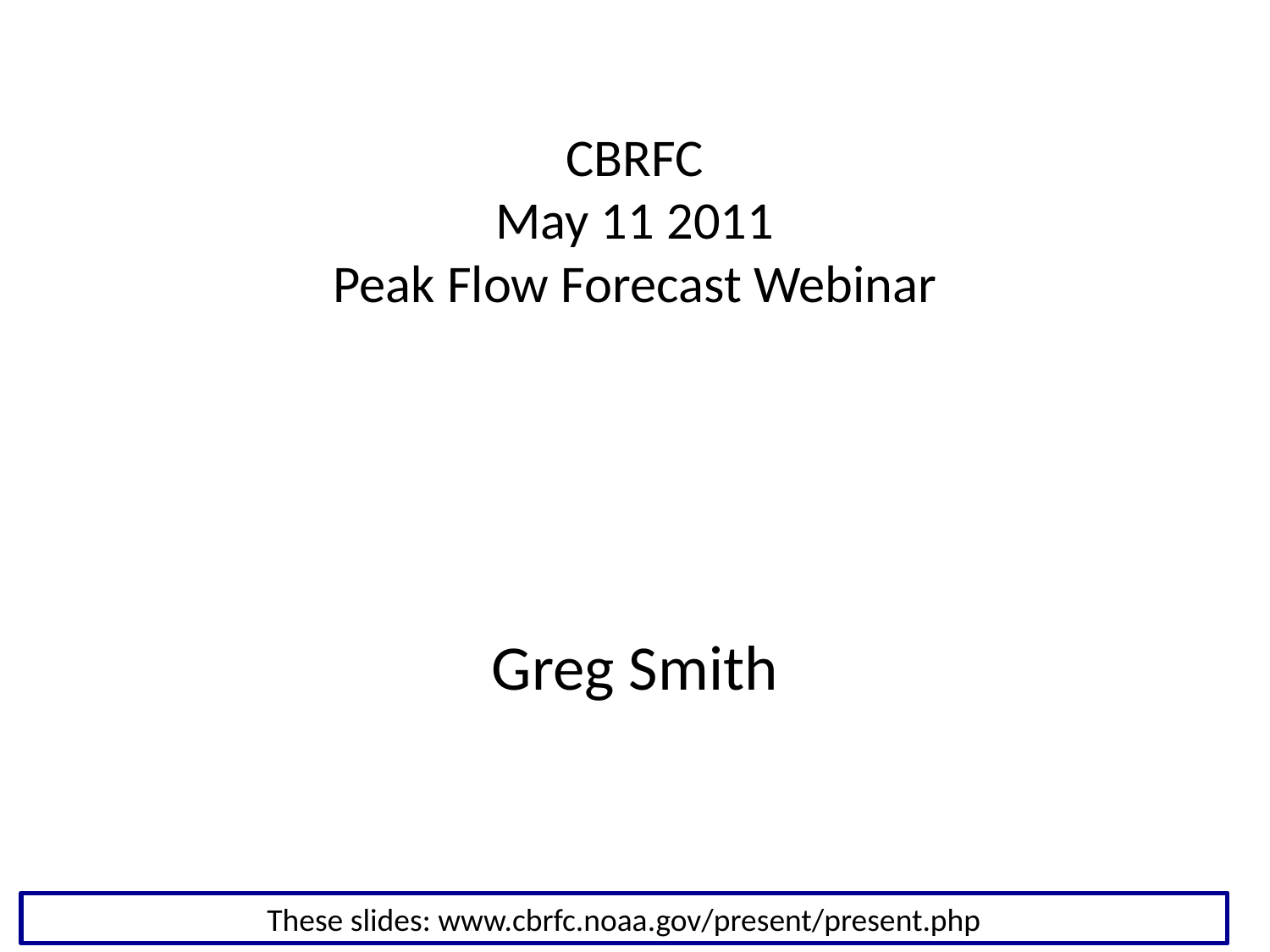

# CBRFC May 11 2011 Peak Flow Forecast Webinar

Greg Smith
These slides: www.cbrfc.noaa.gov/present/present.php